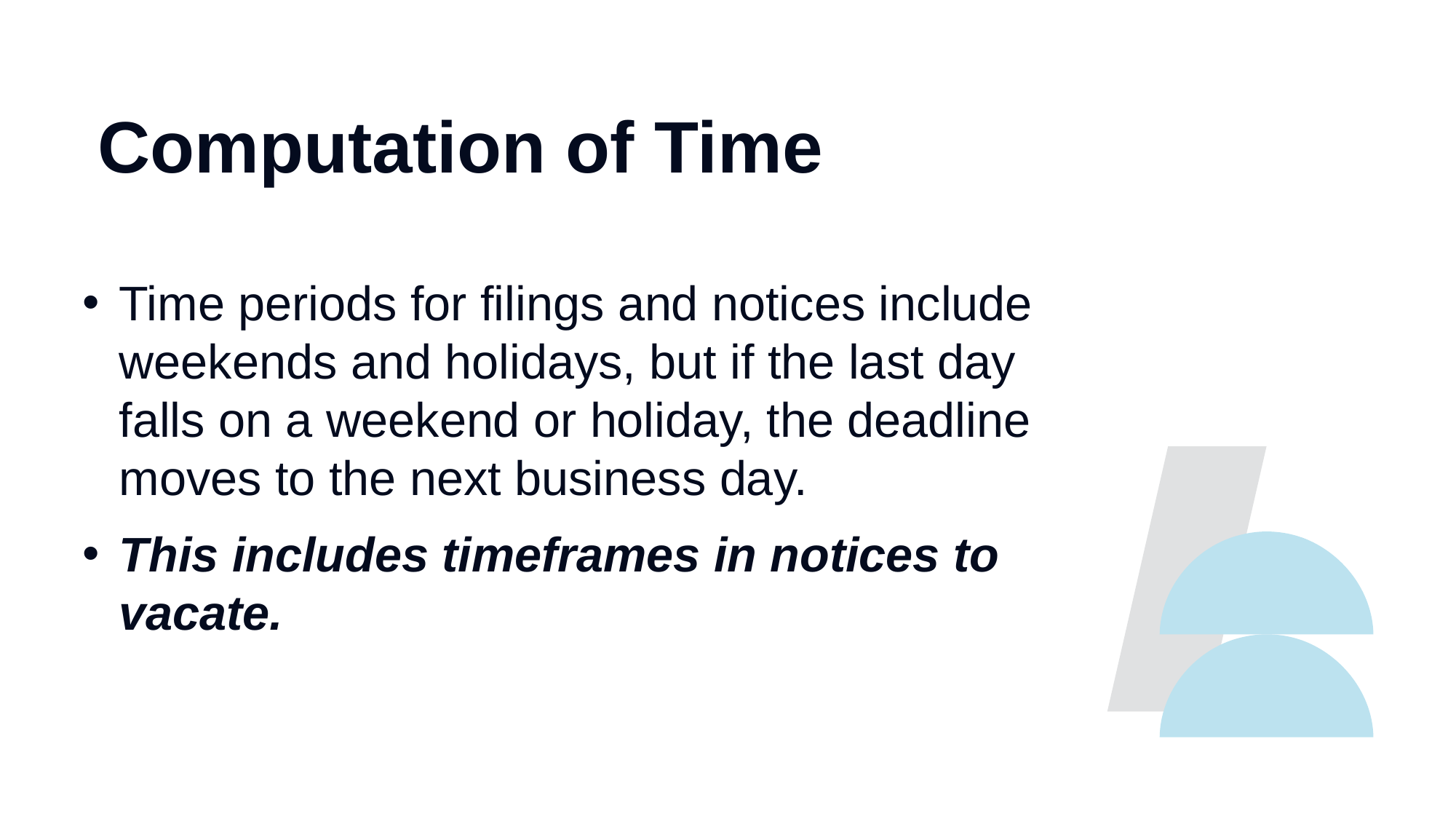

Computation of Time
Time periods for filings and notices include weekends and holidays, but if the last day falls on a weekend or holiday, the deadline moves to the next business day.
This includes timeframes in notices to vacate.